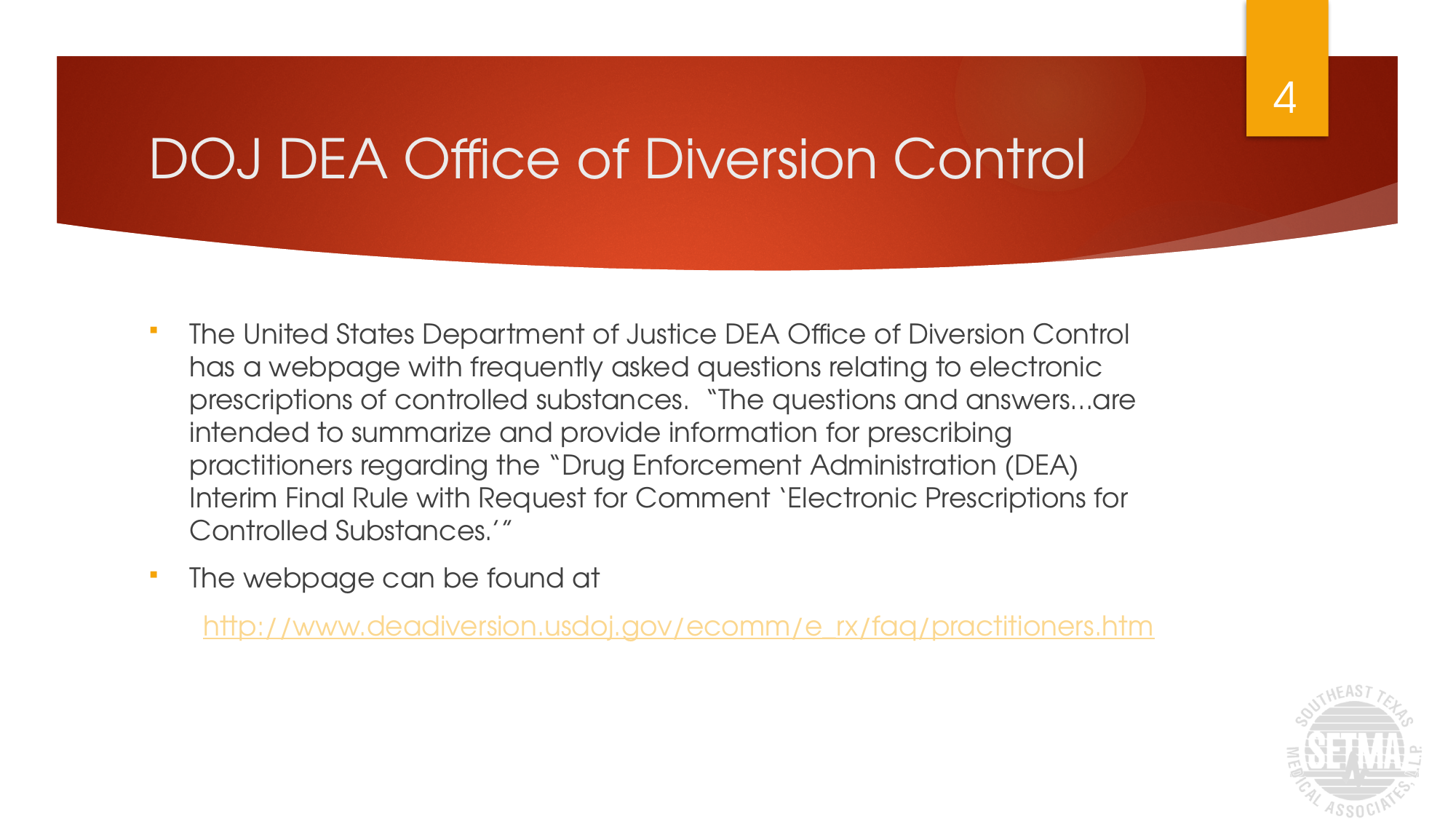

4
# DOJ DEA Office of Diversion Control
The United States Department of Justice DEA Office of Diversion Control has a webpage with frequently asked questions relating to electronic prescriptions of controlled substances.  “The questions and answers…are intended to summarize and provide information for prescribing practitioners regarding the “Drug Enforcement Administration (DEA) Interim Final Rule with Request for Comment ‘Electronic Prescriptions for Controlled Substances.’”
The webpage can be found at
http://www.deadiversion.usdoj.gov/ecomm/e_rx/faq/practitioners.htm